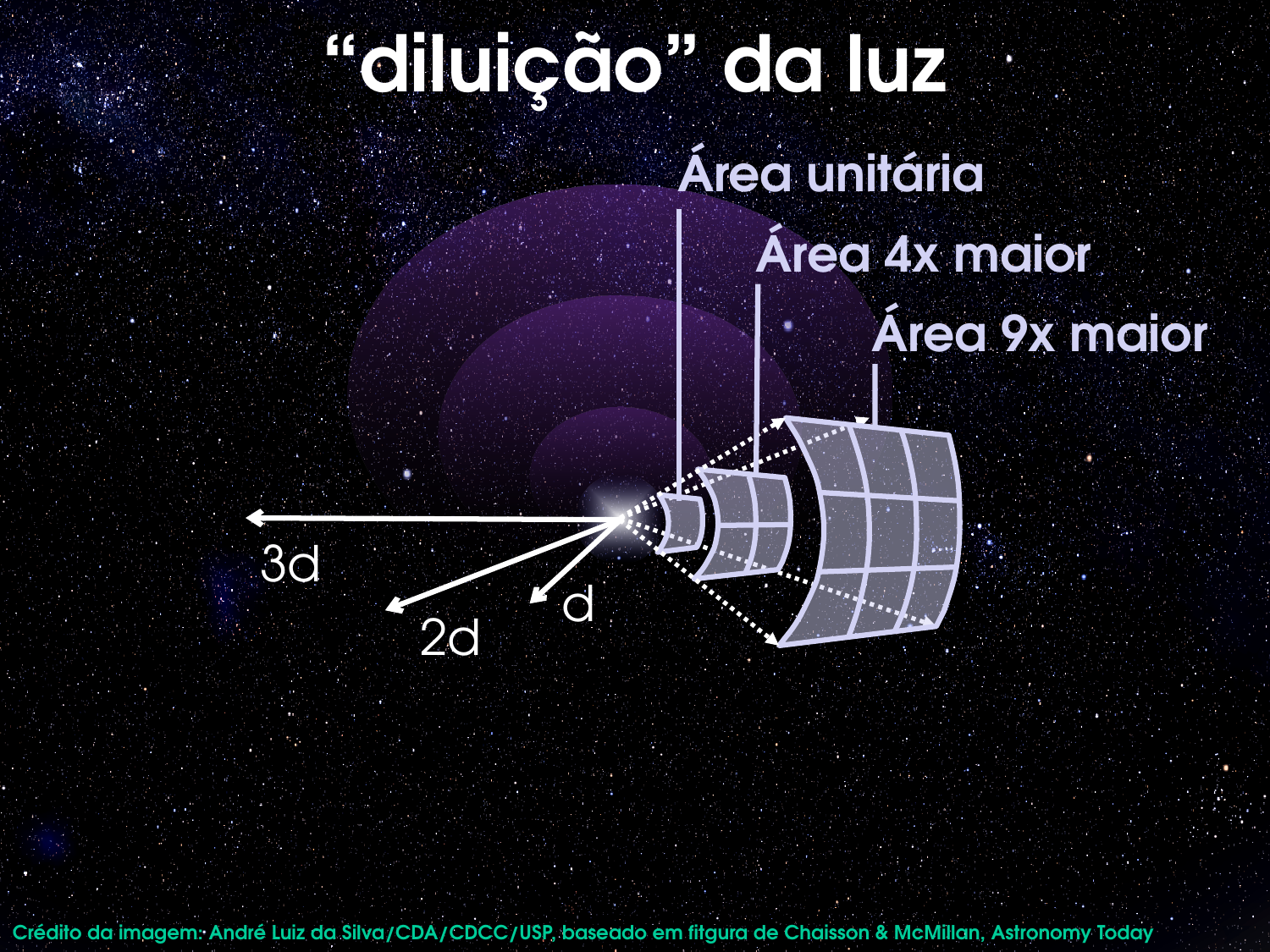

# “diluição” da luz
Área unitária

Área 4x maior

Área 9x maior

3d
d
2d

Crédito da imagem: André Luiz da Silva/CDA/CDCC/USP, baseado em fitgura de Chaisson & McMillan, Astronomy Today